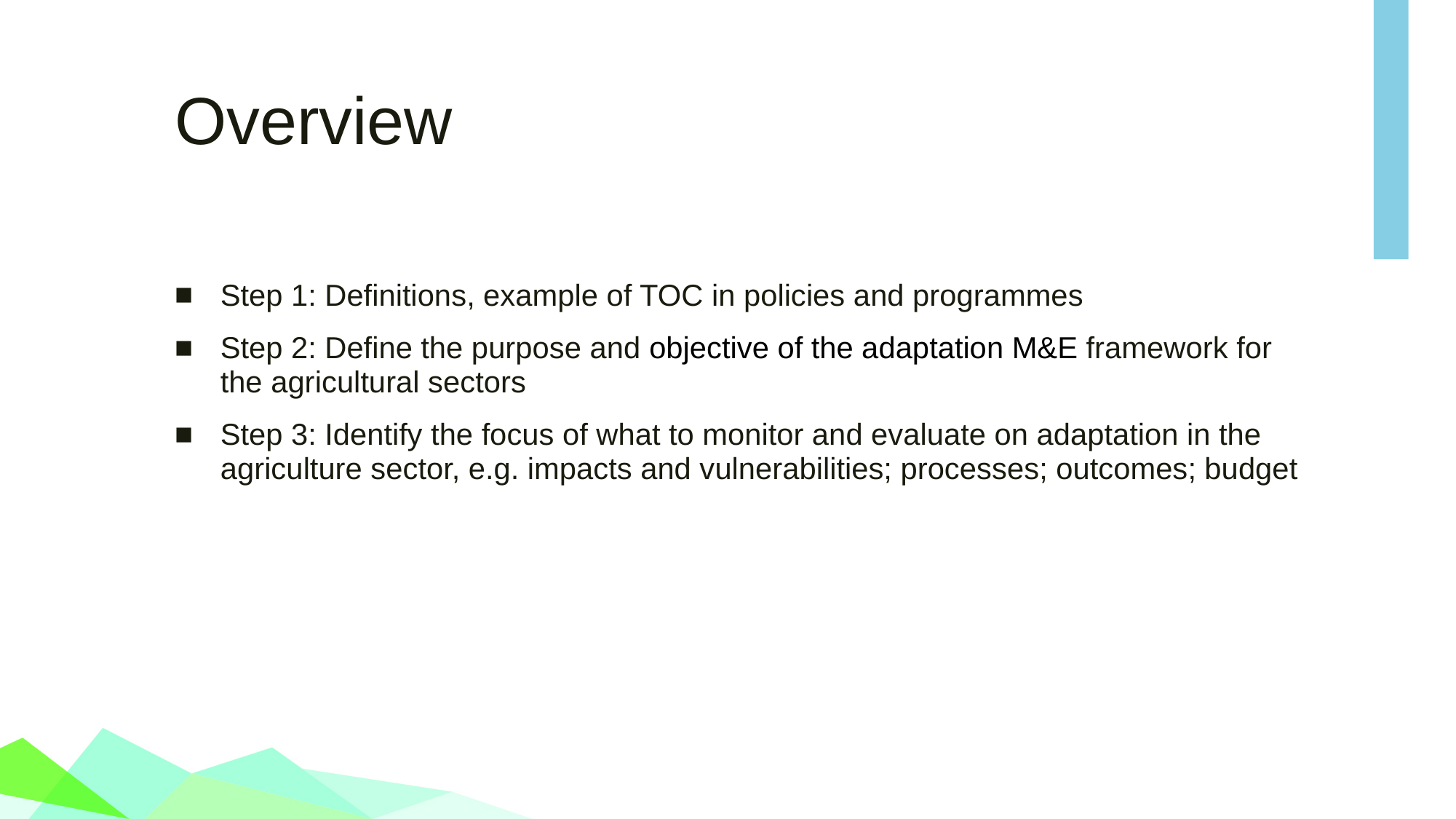

# Overview
Step 1: Definitions, example of TOC in policies and programmes
Step 2: Define the purpose and objective of the adaptation M&E framework for the agricultural sectors
Step 3: Identify the focus of what to monitor and evaluate on adaptation in the agriculture sector, e.g. impacts and vulnerabilities; processes; outcomes; budget